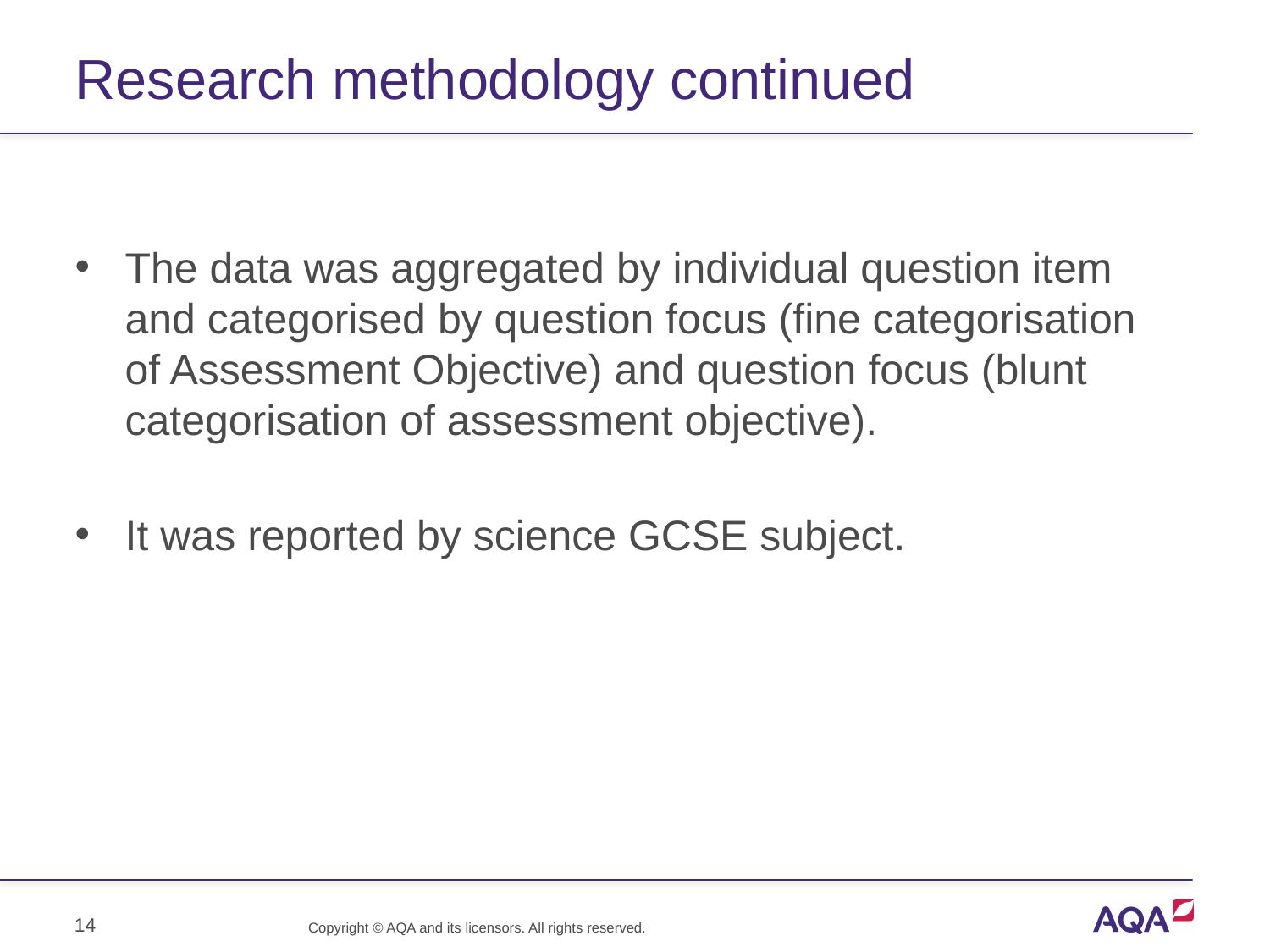

# Research methodology continued
The data was aggregated by individual question item and categorised by question focus (fine categorisation of Assessment Objective) and question focus (blunt categorisation of assessment objective).

It was reported by science GCSE subject.
14
Copyright © AQA and its licensors. All rights reserved.